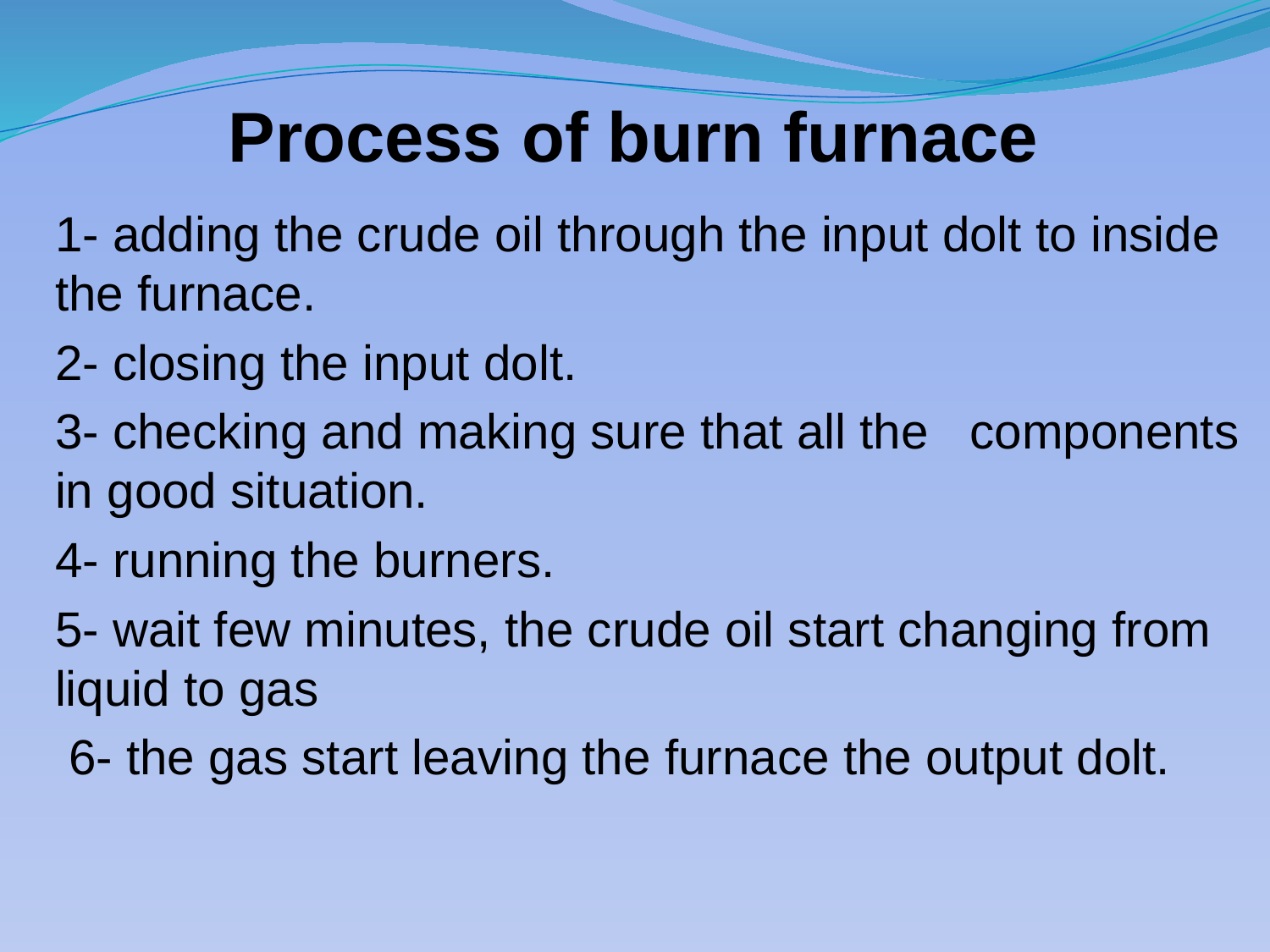

# Process of burn furnace
1- adding the crude oil through the input dolt to inside the furnace.
2- closing the input dolt.
3- checking and making sure that all the   components in good situation.
4- running the burners.
5- wait few minutes, the crude oil start changing from liquid to gas
 6- the gas start leaving the furnace the output dolt.